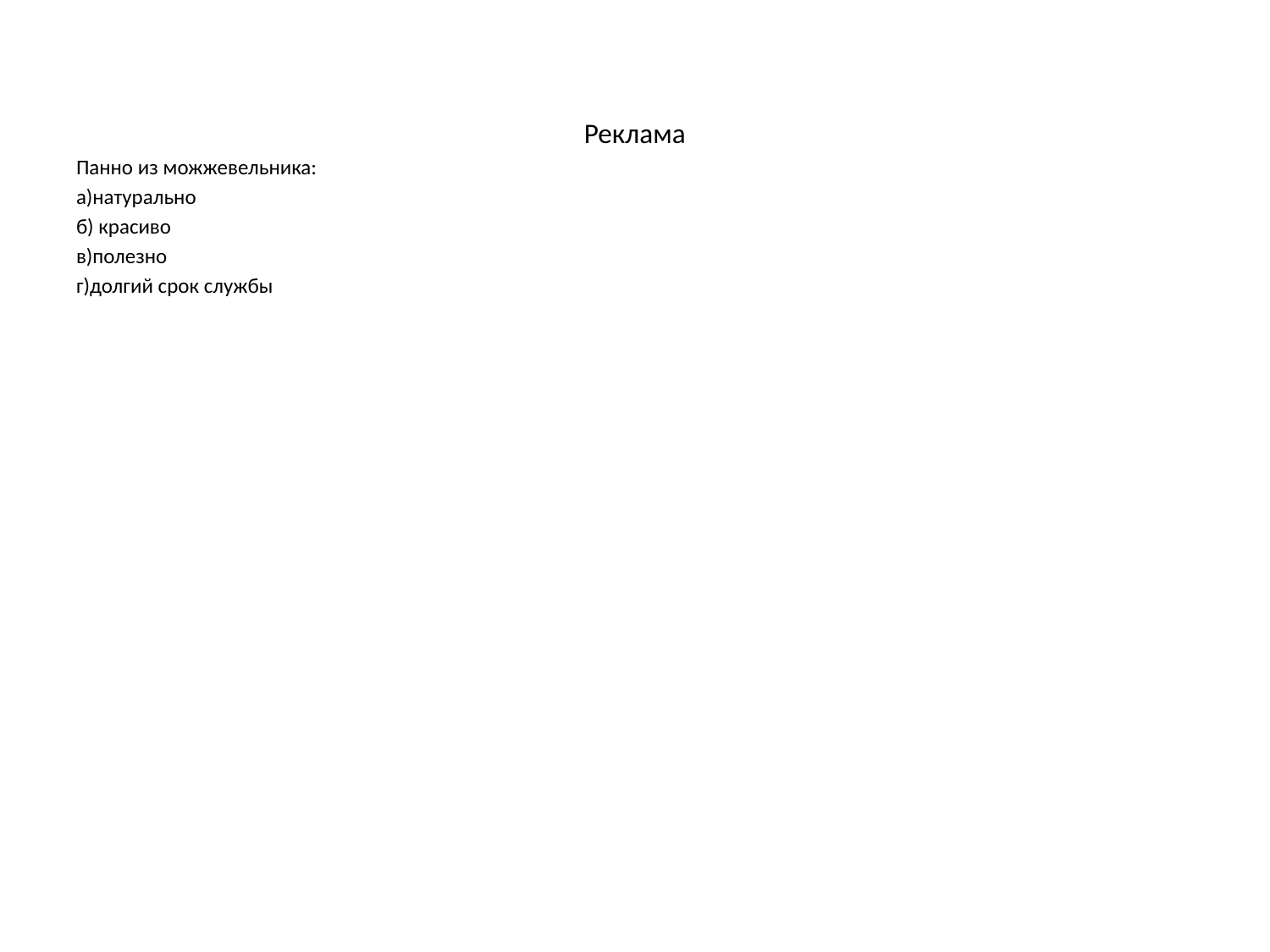

Реклама
Панно из можжевельника:
а)натурально
б) красиво
в)полезно
г)долгий срок службы